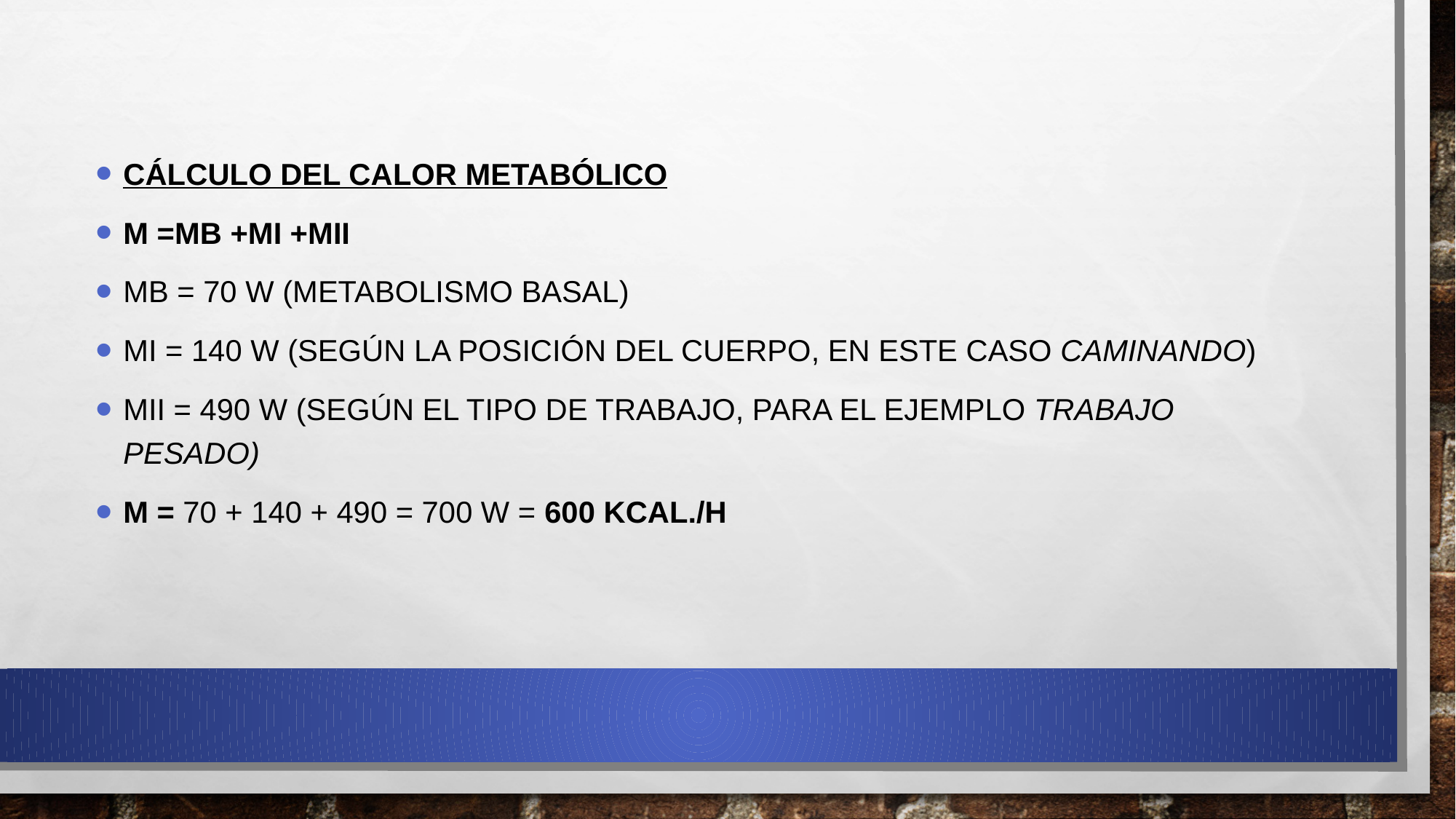

Cálculo del calor metabólico
M =MB +MI +MII
MB = 70 W (Metabolismo Basal)
MI = 140 W (Según la posición del cuerpo, en este caso caminando)
MII = 490 W (Según el tipo de trabajo, para el ejemplo trabajo pesado)
M = 70 + 140 + 490 = 700 w = 600 Kcal./h